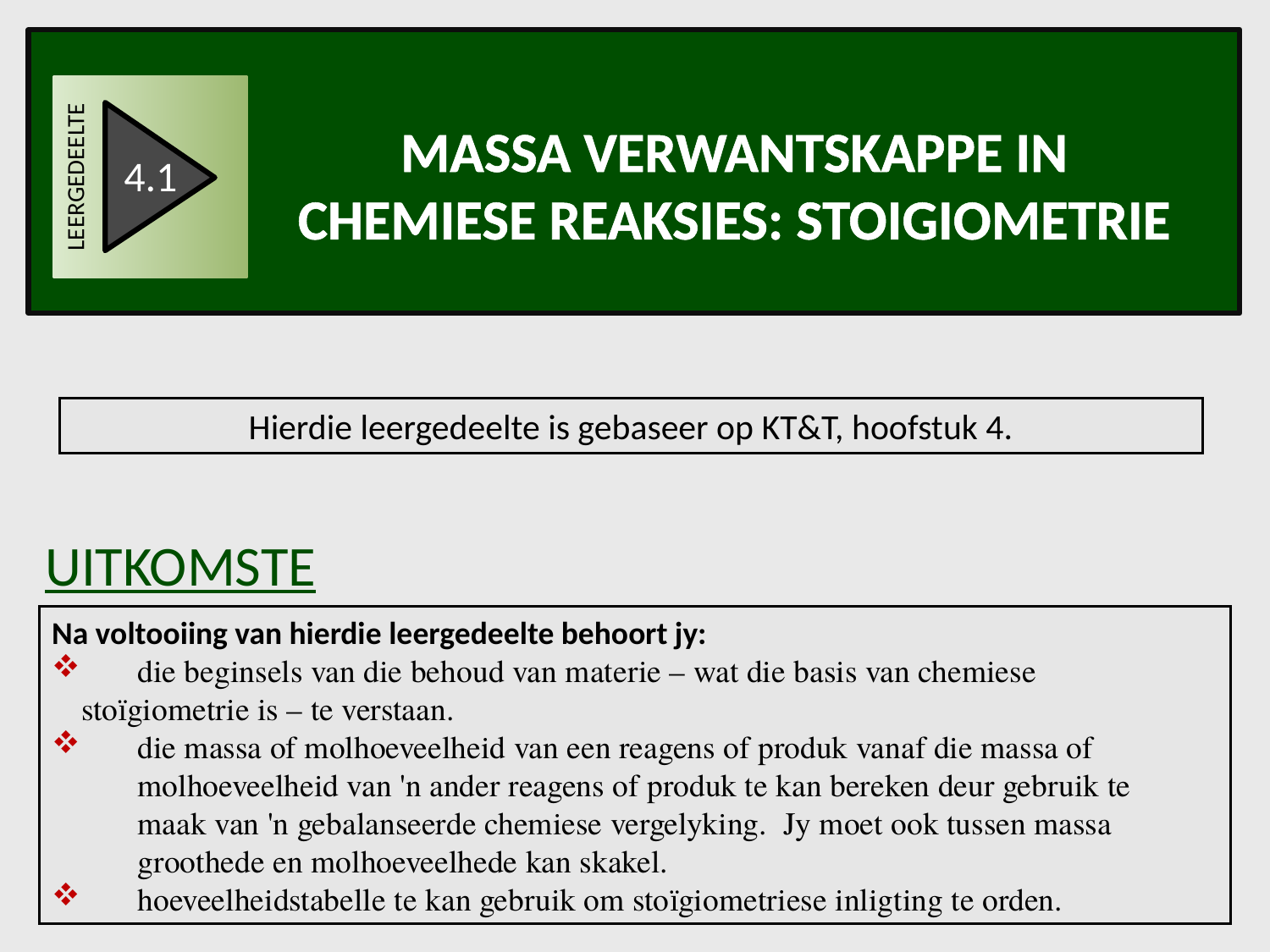

LEERGEDEELTE

4.1
MASSA VERWANTSKAPPE IN CHEMIESE REAKSIES: STOIGIOMETRIE
Hierdie leergedeelte is gebaseer op KT&T, hoofstuk 4.
UITKOMSTE
Na voltooiing van hierdie leergedeelte behoort jy:
	die beginsels van die behoud van materie – wat die basis van chemiese 	stoїgiometrie is – te verstaan.
	die massa of molhoeveelheid van een reagens of produk vanaf die massa of 	molhoeveelheid van 'n ander reagens of produk te kan bereken deur gebruik te 	maak van 'n gebalanseerde chemiese vergelyking.  Jy moet ook tussen massa 	groothede en molhoeveelhede kan skakel.
	hoeveelheidstabelle te kan gebruik om stoїgiometriese inligting te orden.